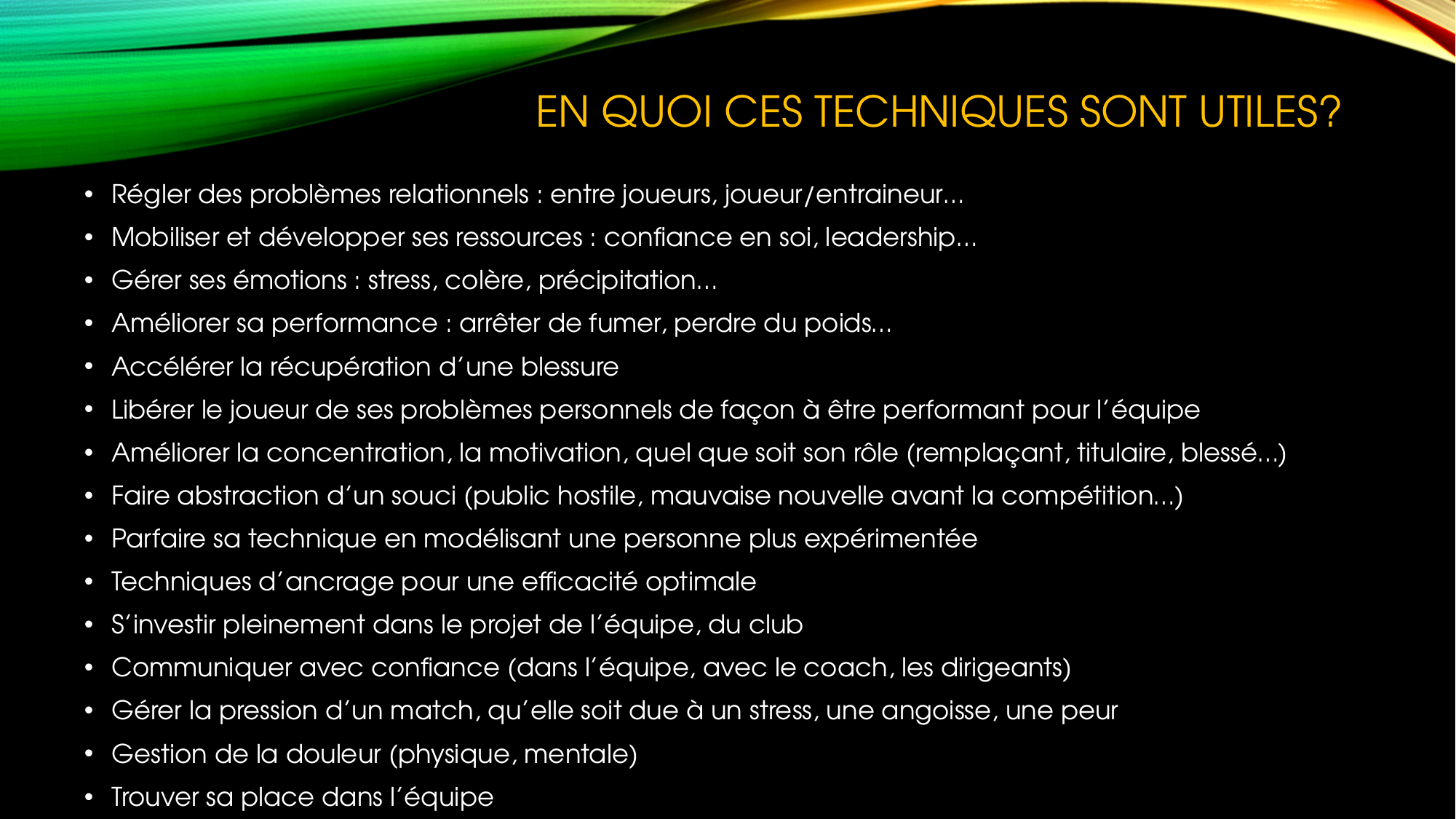

EN QUOI CES TECHNIQUES SONT UTILES?
Régler des problèmes relationnels : entre joueurs, joueur/entraineur…
Mobiliser et développer ses ressources : confiance en soi, leadership…
Gérer ses émotions : stress, colère, précipitation…
Améliorer sa performance : arrêter de fumer, perdre du poids…
Accélérer la récupération d’une blessure
Libérer le joueur de ses problèmes personnels de façon à être performant pour l’équipe
Améliorer la concentration, la motivation, quel que soit son rôle (remplaçant, titulaire, blessé…)
Faire abstraction d’un souci (public hostile, mauvaise nouvelle avant la compétition…)
Parfaire sa technique en modélisant une personne plus expérimentée
Techniques d’ancrage pour une efficacité optimale
S’investir pleinement dans le projet de l’équipe, du club
Communiquer avec confiance (dans l’équipe, avec le coach, les dirigeants)
Gérer la pression d’un match, qu’elle soit due à un stress, une angoisse, une peur
Gestion de la douleur (physique, mentale)
Trouver sa place dans l’équipe